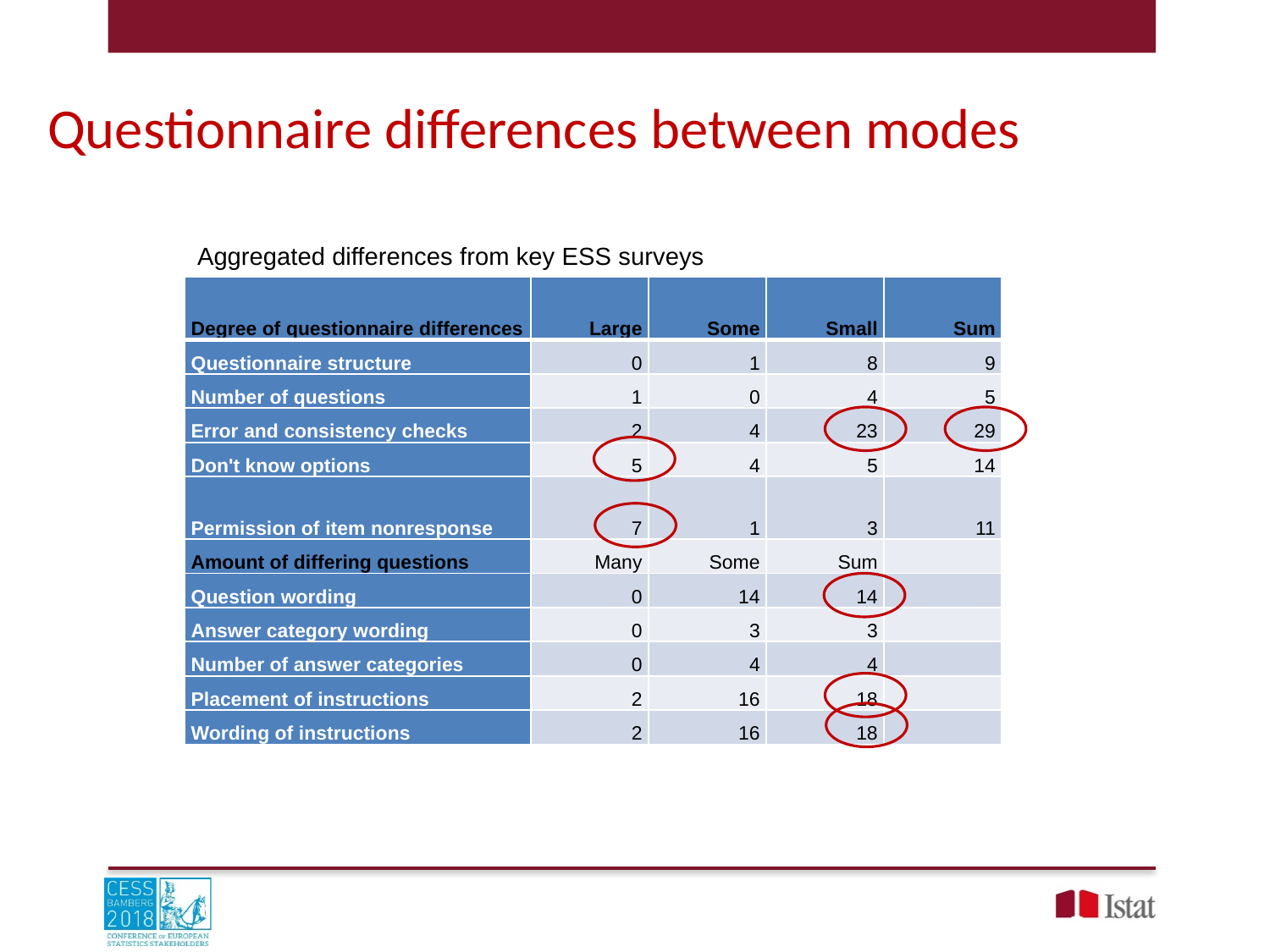

Questionnaire differences between modes
Aggregated differences from key ESS surveys
| Degree of questionnaire differences | Large | Some | Small | Sum |
| --- | --- | --- | --- | --- |
| Questionnaire structure | 0 | 1 | 8 | 9 |
| Number of questions | 1 | 0 | 4 | 5 |
| Error and consistency checks | 2 | 4 | 23 | 29 |
| Don't know options | 5 | 4 | 5 | 14 |
| Permission of item nonresponse | 7 | 1 | 3 | 11 |
| Amount of differing questions | Many | Some | Sum |  |
| Question wording | 0 | 14 | 14 |  |
| Answer category wording | 0 | 3 | 3 |  |
| Number of answer categories | 0 | 4 | 4 |  |
| Placement of instructions | 2 | 16 | 18 |  |
| Wording of instructions | 2 | 16 | 18 |  |